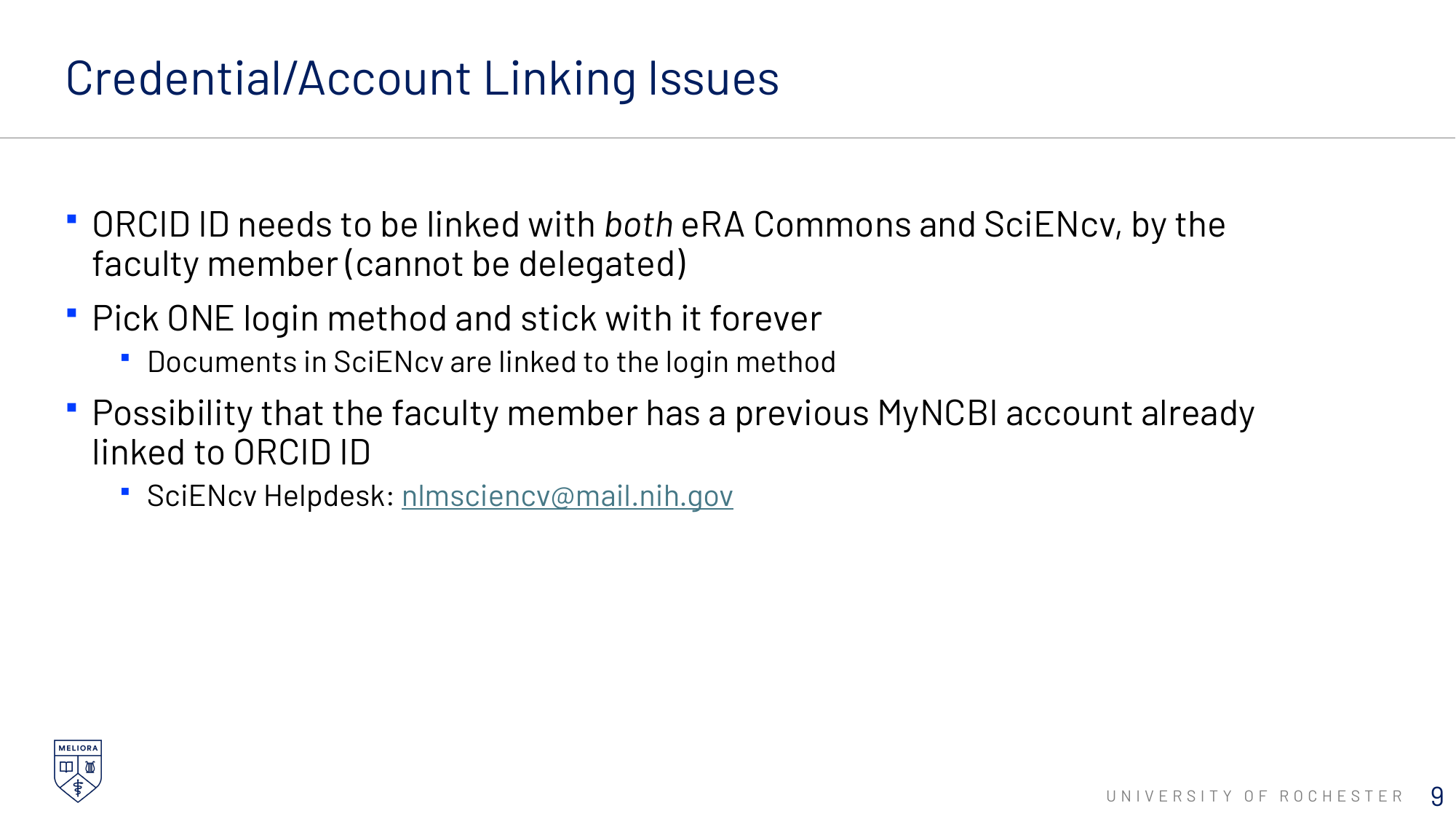

# Credential/Account Linking Issues
ORCID ID needs to be linked with both eRA Commons and SciENcv, by the faculty member (cannot be delegated)
Pick ONE login method and stick with it forever
Documents in SciENcv are linked to the login method
Possibility that the faculty member has a previous MyNCBI account already linked to ORCID ID
SciENcv Helpdesk: nlmsciencv@mail.nih.gov
9